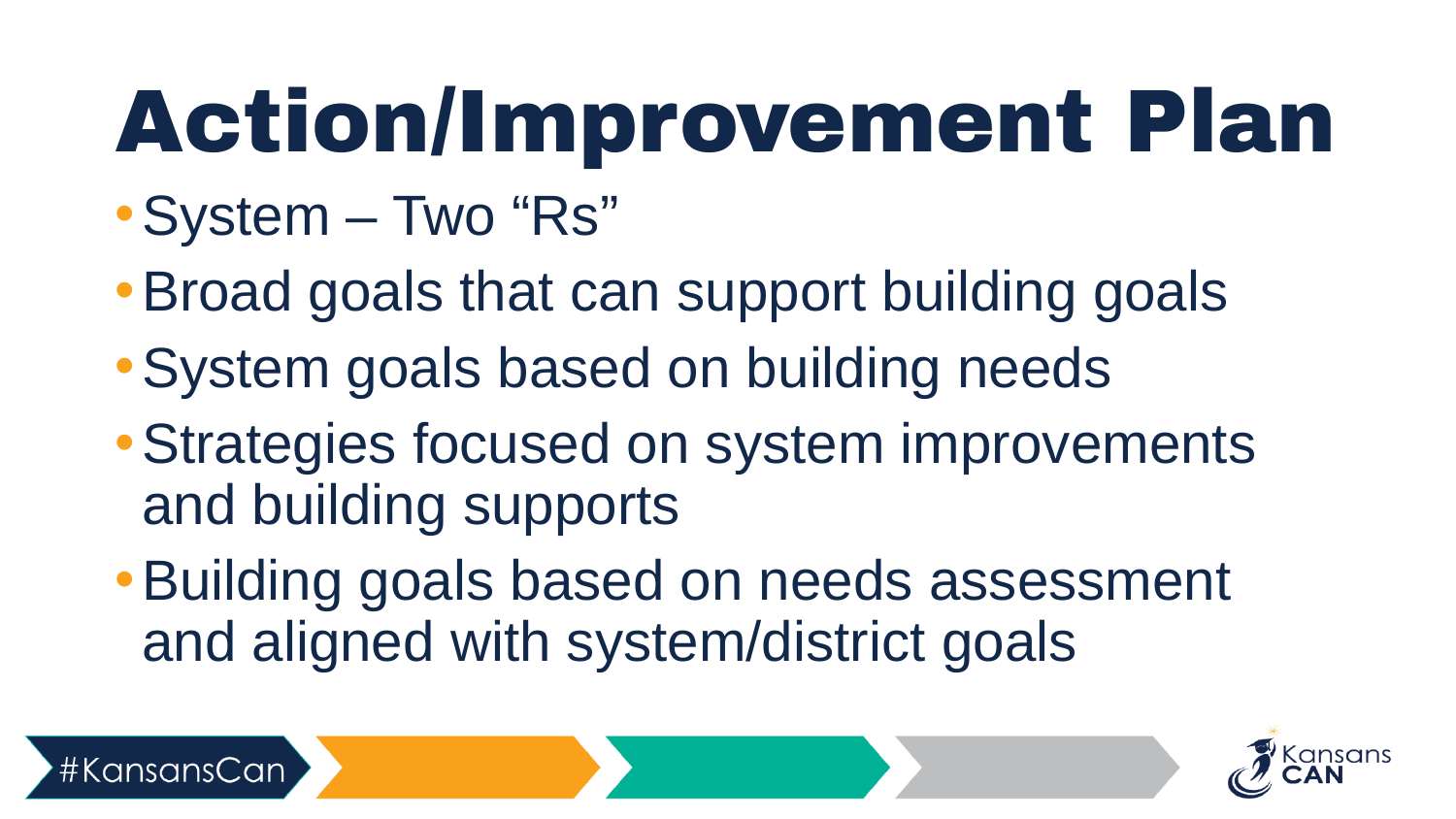

# Action/Improvement Plan
System – Two “Rs”
Broad goals that can support building goals
System goals based on building needs
Strategies focused on system improvements and building supports
Building goals based on needs assessment and aligned with system/district goals